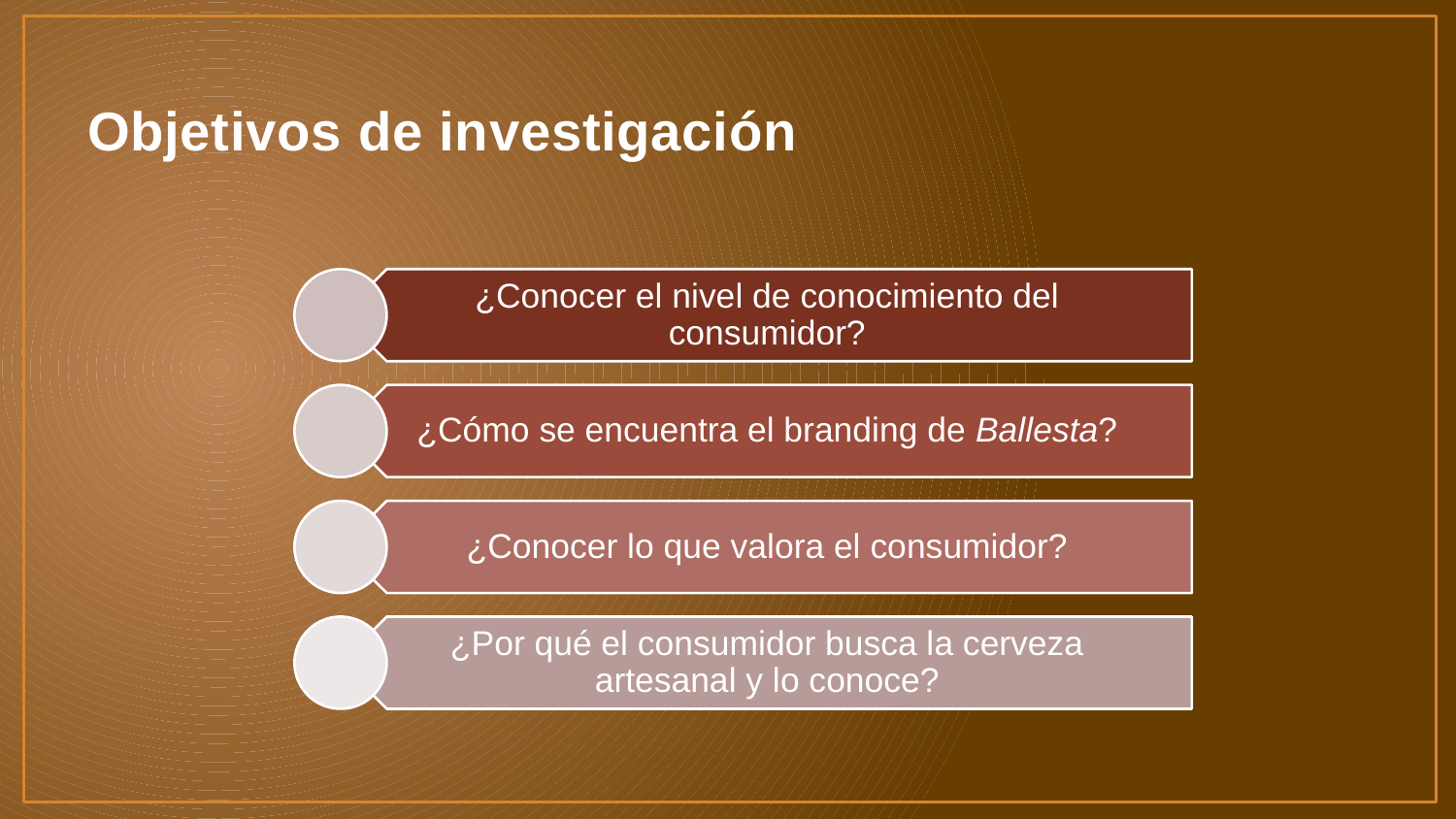

# Objetivos de investigación
¿Conocer el nivel de conocimiento del consumidor?
¿Cómo se encuentra el branding de Ballesta?
¿Conocer lo que valora el consumidor?
¿Por qué el consumidor busca la cerveza artesanal y lo conoce?